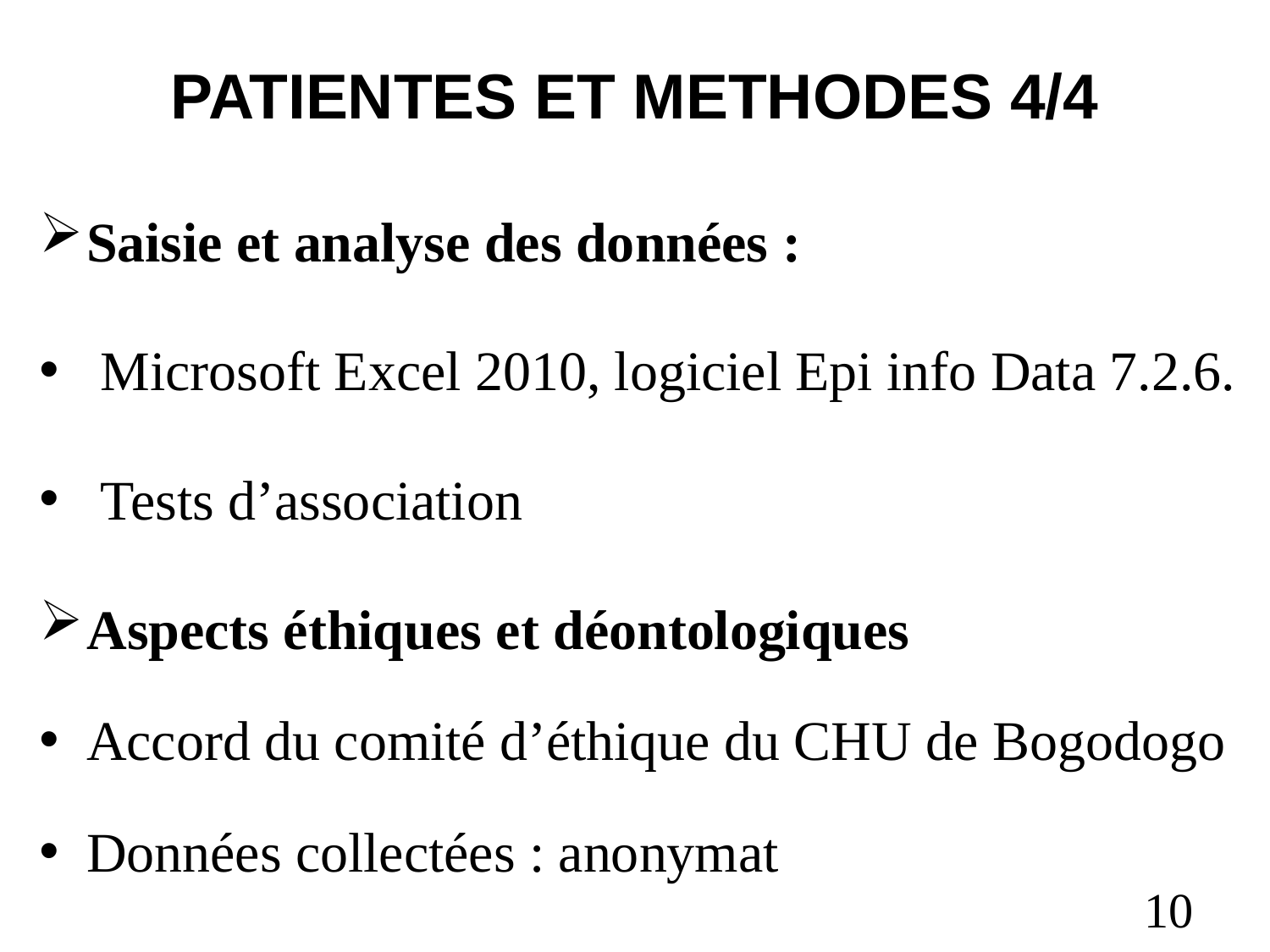

# PATIENTES ET METHODES 4/4
Saisie et analyse des données :
 Microsoft Excel 2010, logiciel Epi info Data 7.2.6.
 Tests d’association
Aspects éthiques et déontologiques
Accord du comité d’éthique du CHU de Bogodogo
Données collectées : anonymat

10